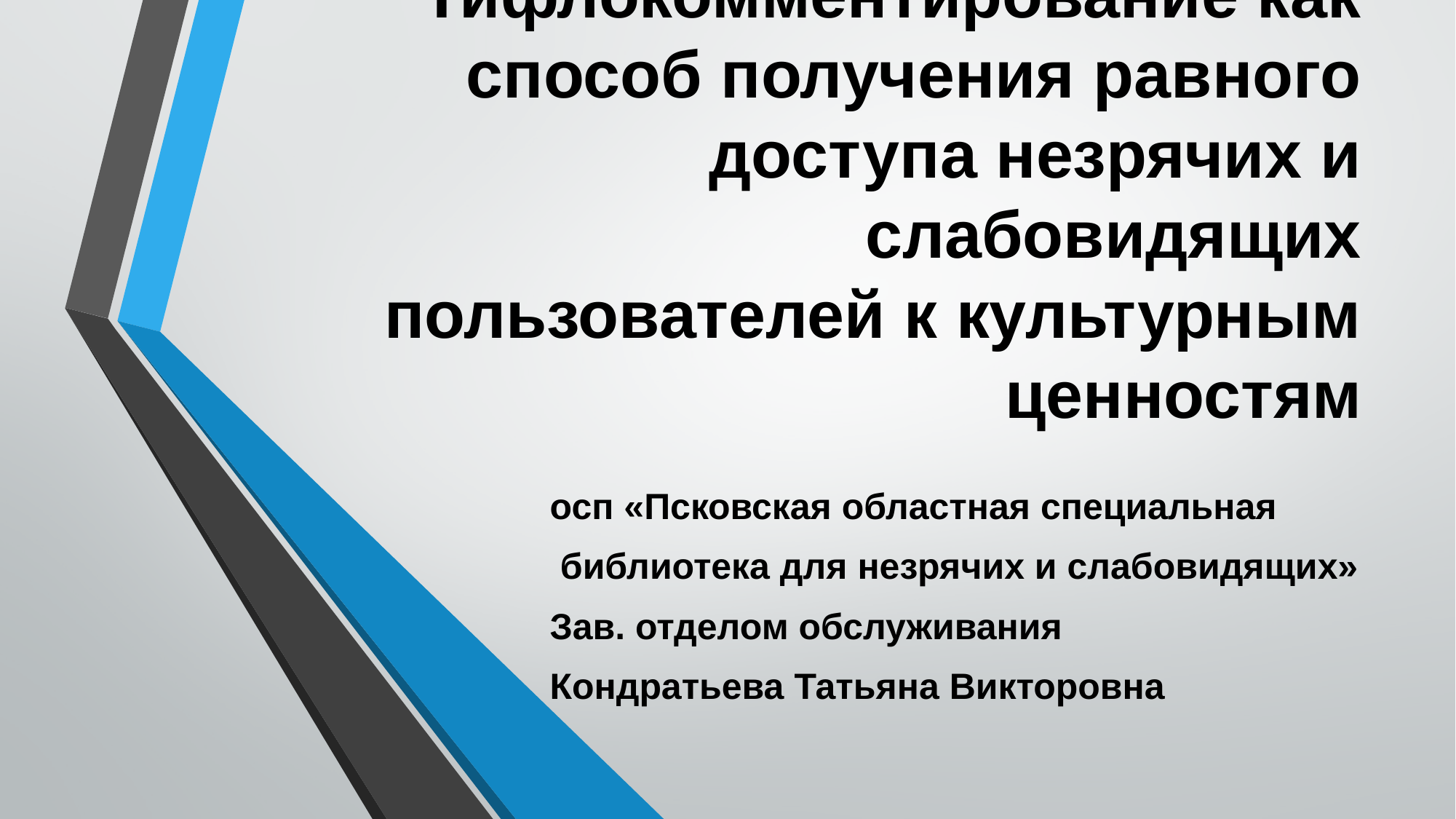

# Тифлокомментирование как способ получения равного доступа незрячих и слабовидящих пользователей к культурным ценностям
осп «Псковская областная специальная
 библиотека для незрячих и слабовидящих»
Зав. отделом обслуживания
Кондратьева Татьяна Викторовна